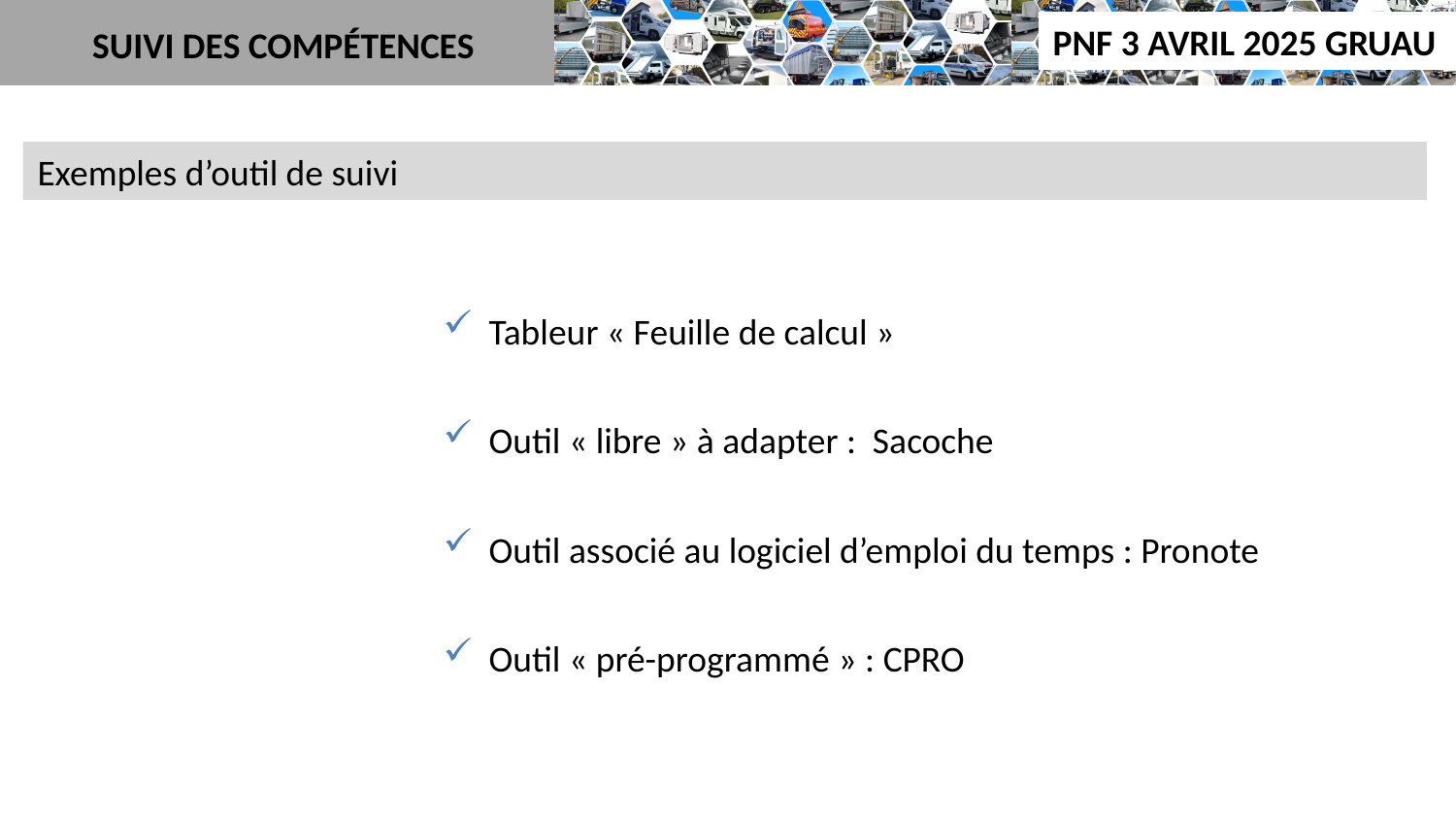

SUIVI DES COMPÉTENCES
Exemples d’outil de suivi

Tableur « Feuille de calcul »
Outil « libre » à adapter :  Sacoche
Outil associé au logiciel d’emploi du temps : Pronote
Outil « pré-programmé » : CPRO